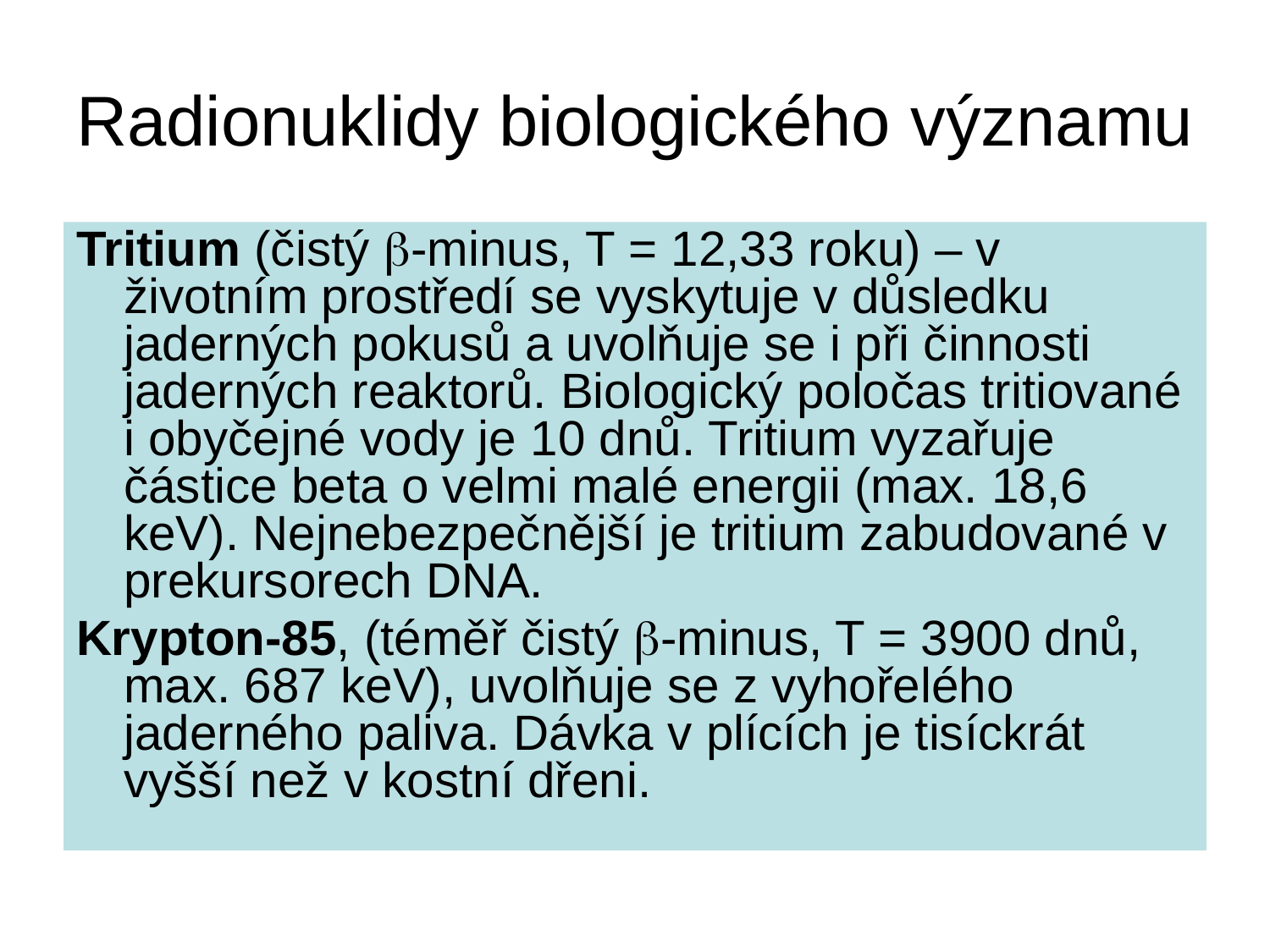

# Radionuklidy biologického významu
Tritium (čistý β-minus, T = 12,33 roku) – v životním prostředí se vyskytuje v důsledku jaderných pokusů a uvolňuje se i při činnosti jaderných reaktorů. Biologický poločas tritiované i obyčejné vody je 10 dnů. Tritium vyzařuje částice beta o velmi malé energii (max. 18,6 keV). Nejnebezpečnější je tritium zabudované v prekursorech DNA.
Krypton-85, (téměř čistý β-minus, T = 3900 dnů, max. 687 keV), uvolňuje se z vyhořelého jaderného paliva. Dávka v plících je tisíckrát vyšší než v kostní dřeni.